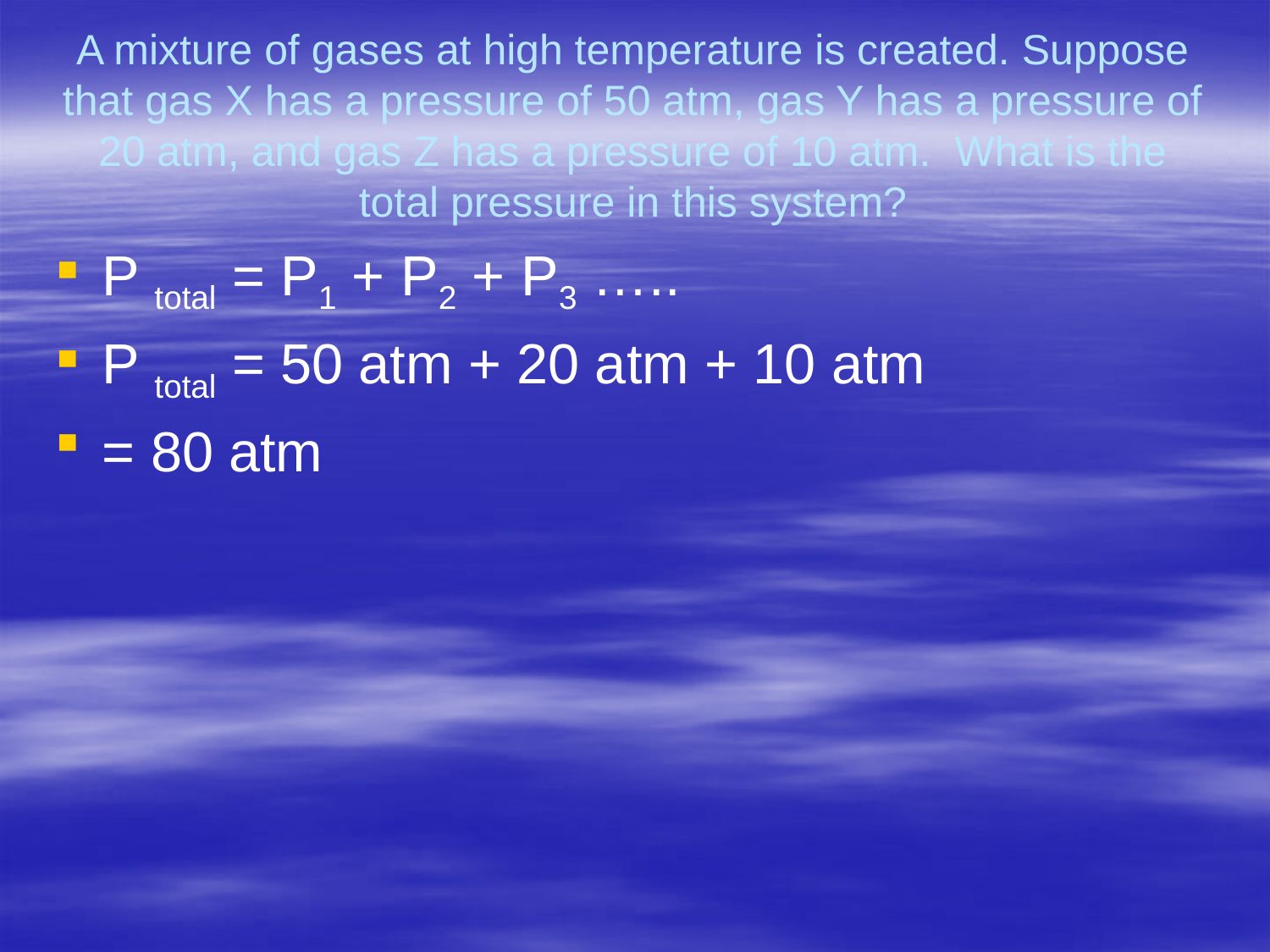

# A mixture of gases at high temperature is created. Suppose that gas X has a pressure of 50 atm, gas Y has a pressure of 20 atm, and gas Z has a pressure of 10 atm.  What is the total pressure in this system?
P total = P1 + P2 + P3 …..
P total = 50 atm + 20 atm + 10 atm
= 80 atm